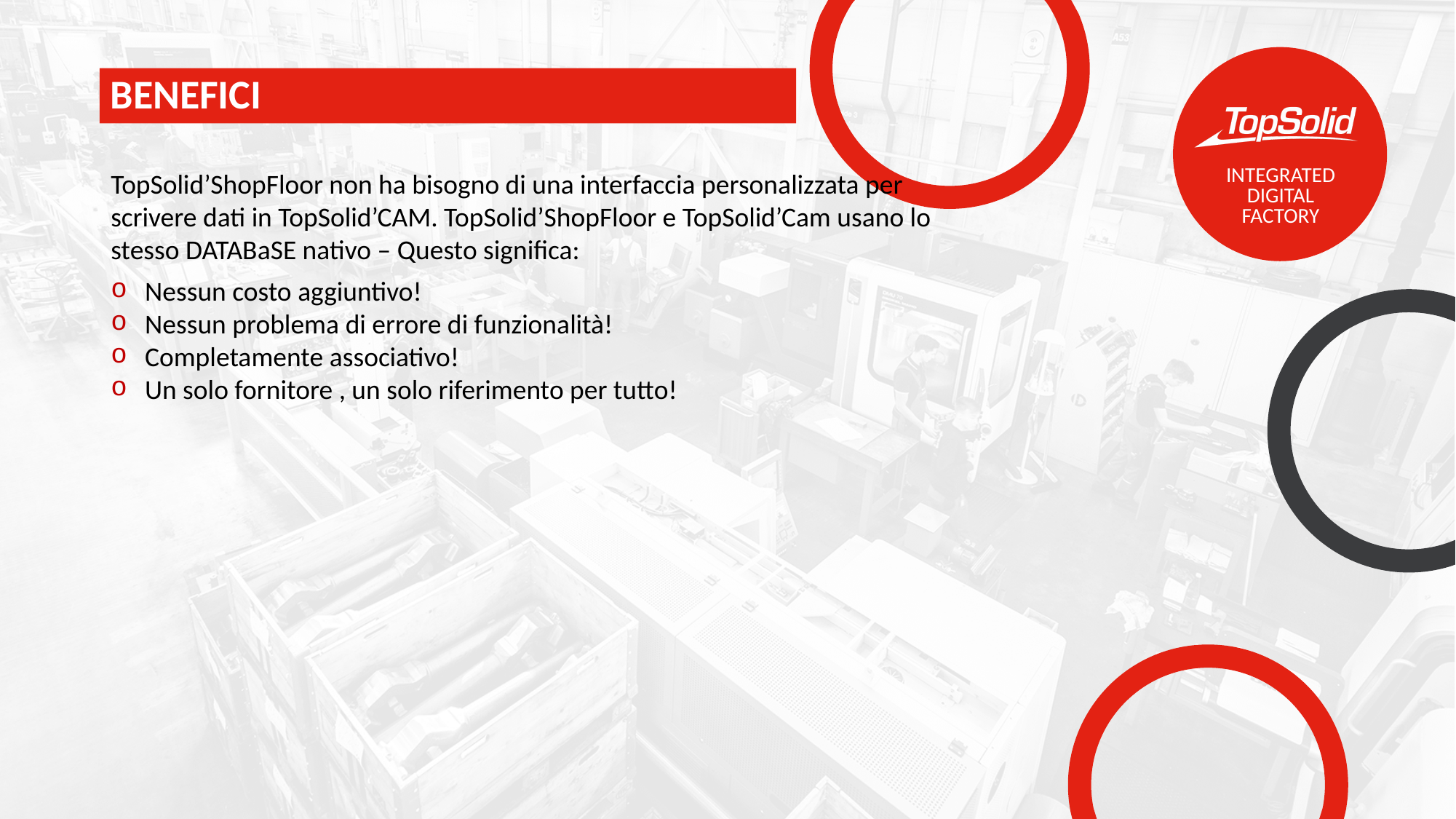

# BENEFICI
TopSolid’ShopFloor non ha bisogno di una interfaccia personalizzata per scrivere dati in TopSolid’CAM. TopSolid’ShopFloor e TopSolid’Cam usano lo stesso DATABaSE nativo – Questo significa:
Nessun costo aggiuntivo!
Nessun problema di errore di funzionalità!
Completamente associativo!
Un solo fornitore , un solo riferimento per tutto!